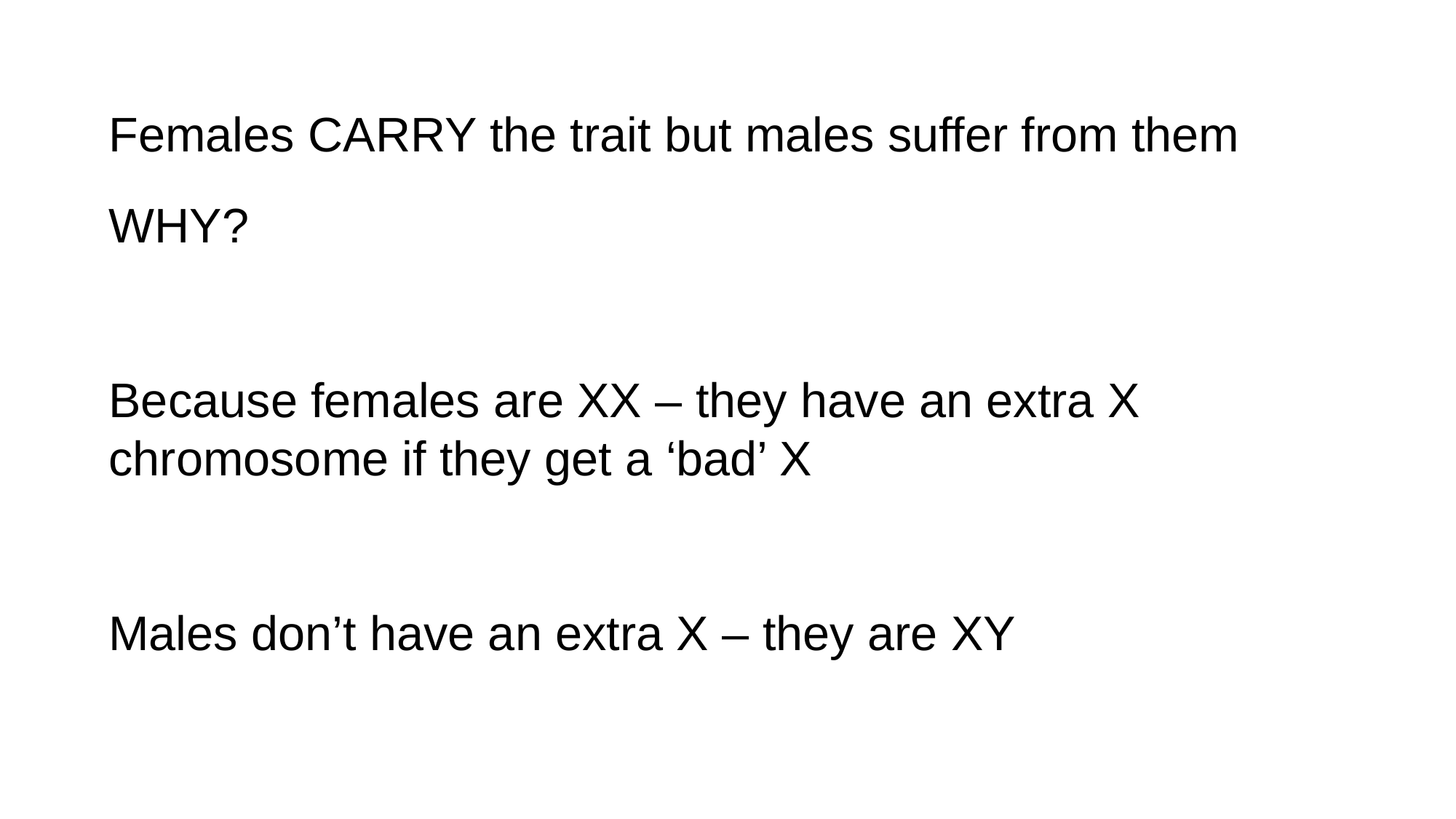

Females CARRY the trait but males suffer from them

WHY?

Because females are XX – they have an extra X chromosome if they get a ‘bad’ X

Males don’t have an extra X – they are XY